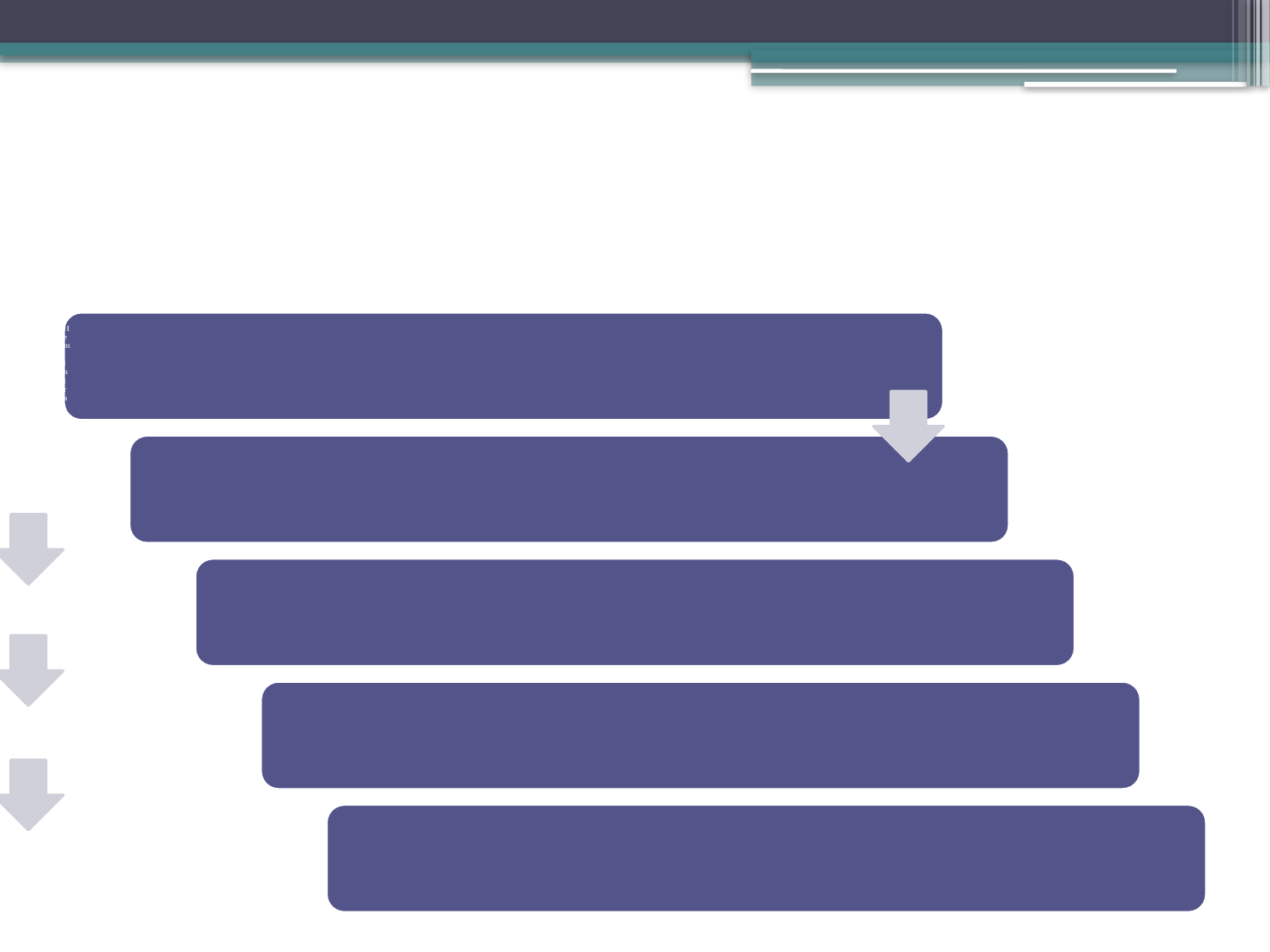

#
Hem intrasellüler hemde ekstrasellüler bölmede fazla sıvı birikir.